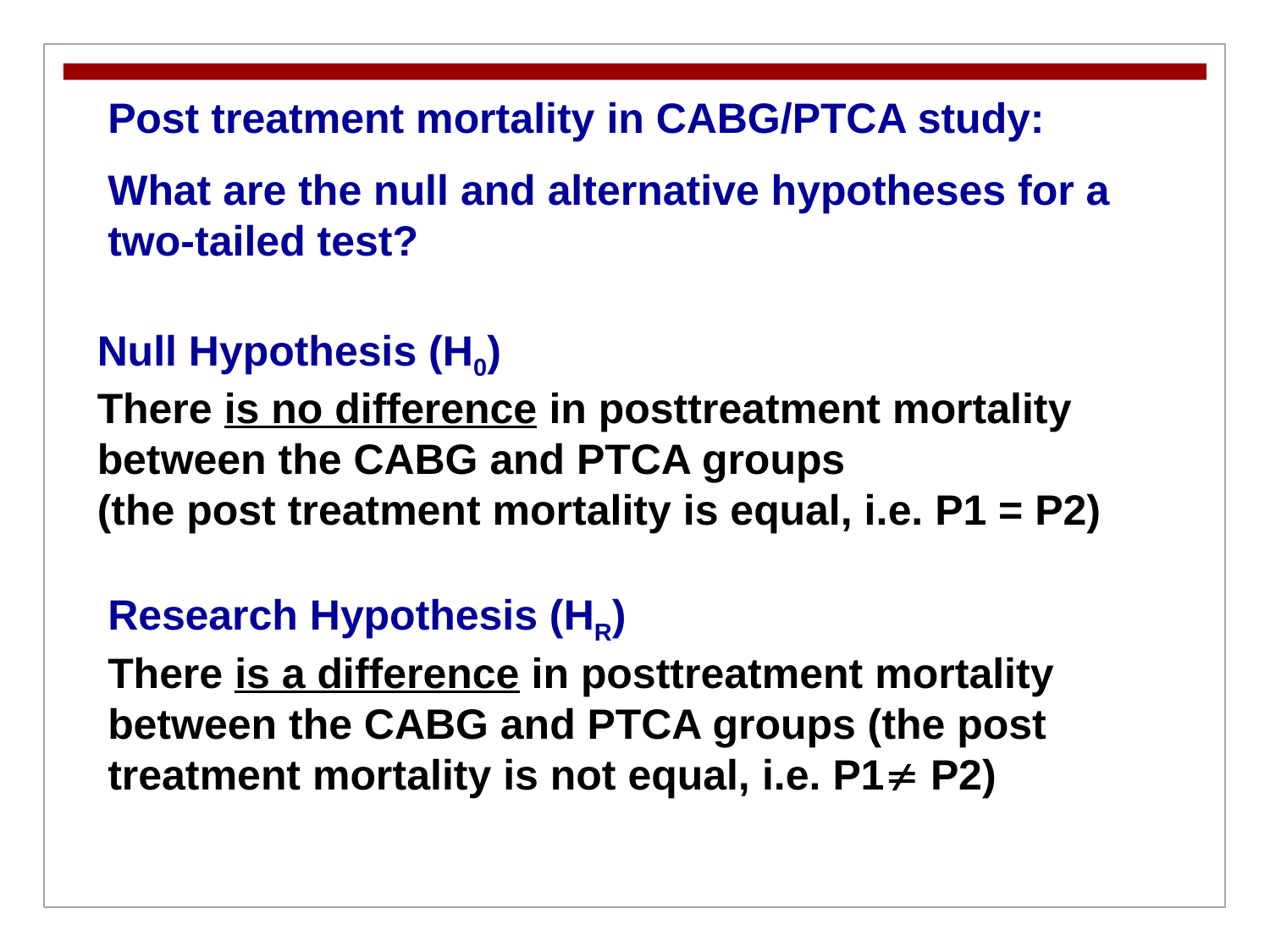

Post treatment mortality in CABG/PTCA study:
What are the null and alternative hypotheses for a two-tailed test?
Null Hypothesis (H0)
There is no difference in posttreatment mortality between the CABG and PTCA groups
(the post treatment mortality is equal, i.e. P1 = P2)
Research Hypothesis (HR)
There is a difference in posttreatment mortality between the CABG and PTCA groups (the post treatment mortality is not equal, i.e. P1≠ P2)